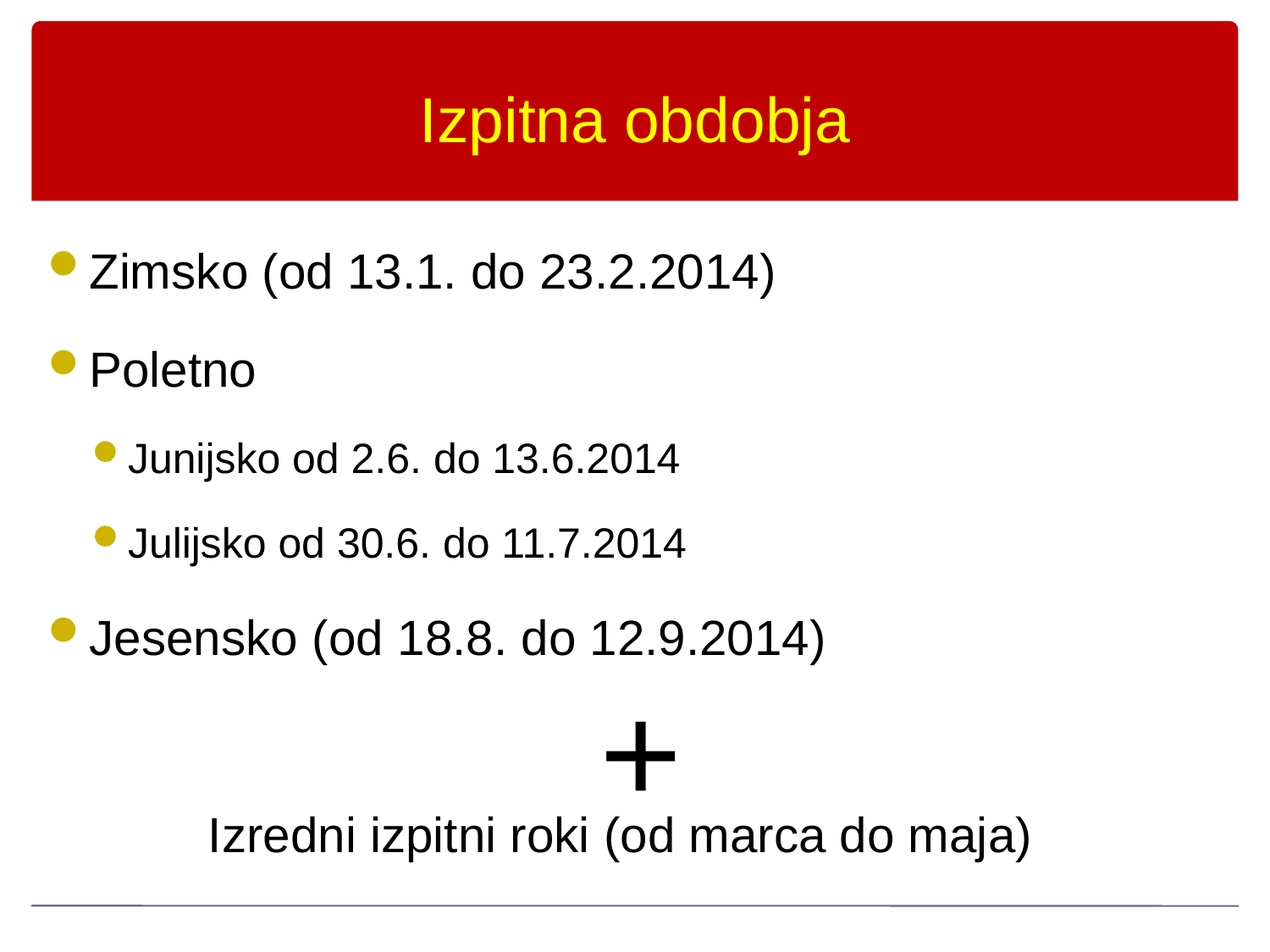

# Izpitna obdobja
Zimsko (od 13.1. do 23.2.2014)
Poletno
Junijsko od 2.6. do 13.6.2014
Julijsko od 30.6. do 11.7.2014
Jesensko (od 18.8. do 12.9.2014)

Izredni izpitni roki (od marca do maja)

+